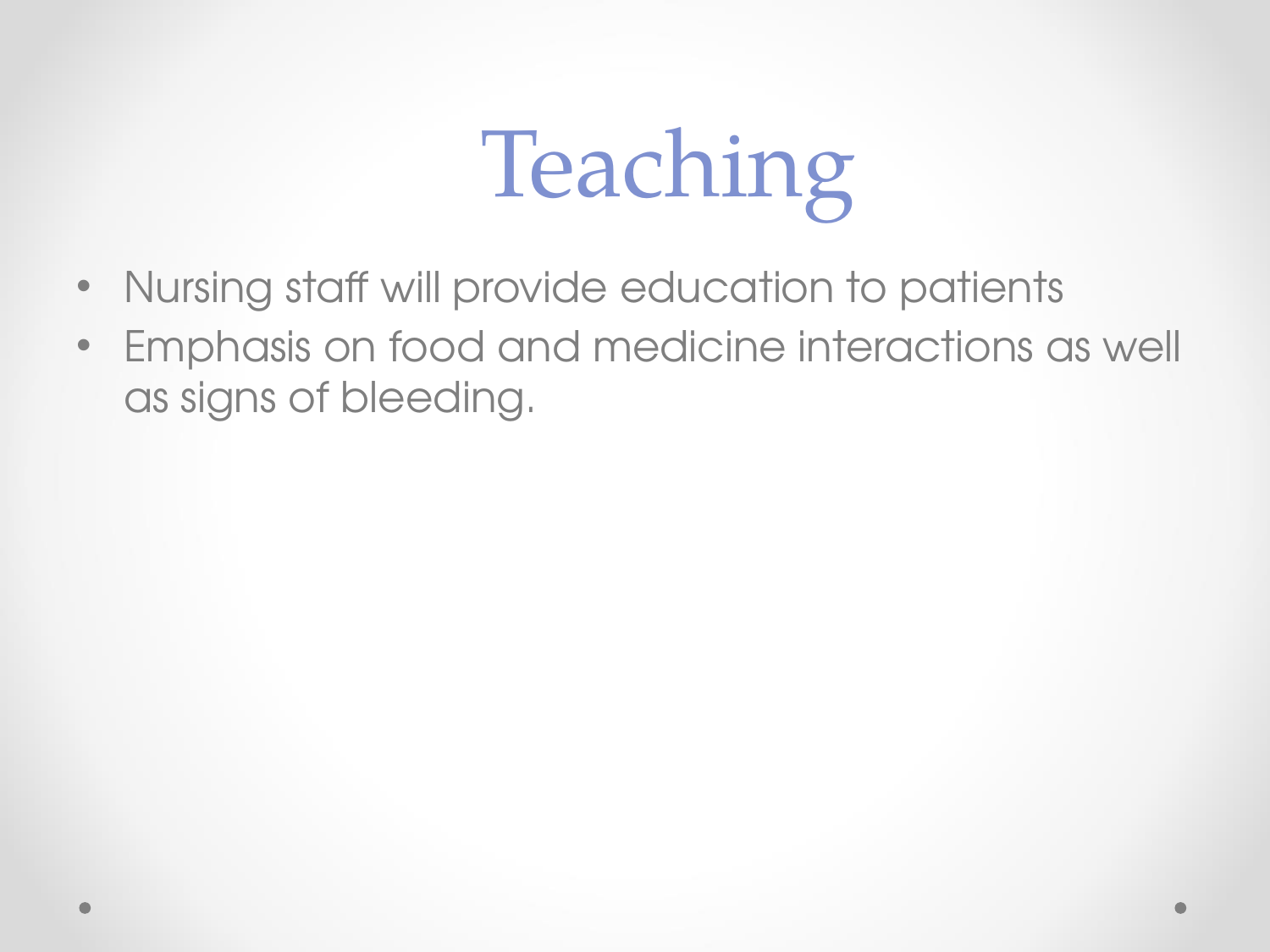

# Teaching
Nursing staff will provide education to patients
Emphasis on food and medicine interactions as well as signs of bleeding.